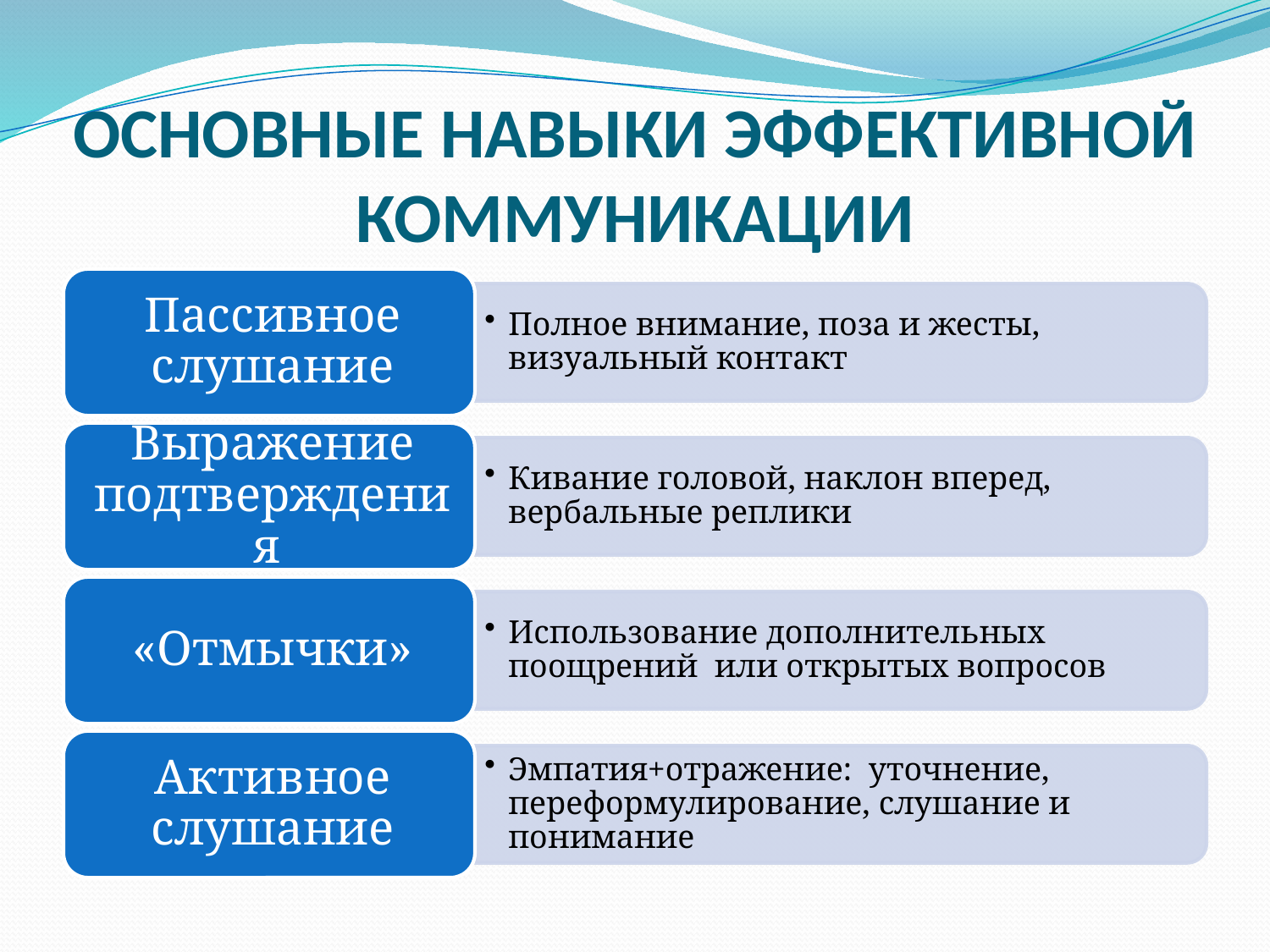

# ОСНОВНЫЕ НАВЫКИ ЭФФЕКТИВНОЙ КОММУНИКАЦИИ
Полное внимание, поза и жесты, визуальный контакт
Пассивное слушание
Кивание головой, наклон вперед, вербальные реплики
Выражение подтверждения
Использование дополнительных поощрений  или открытых вопросов
«Отмычки»
Эмпатия+отражение:  уточнение, переформулирование, слушание и понимание
Активное слушание